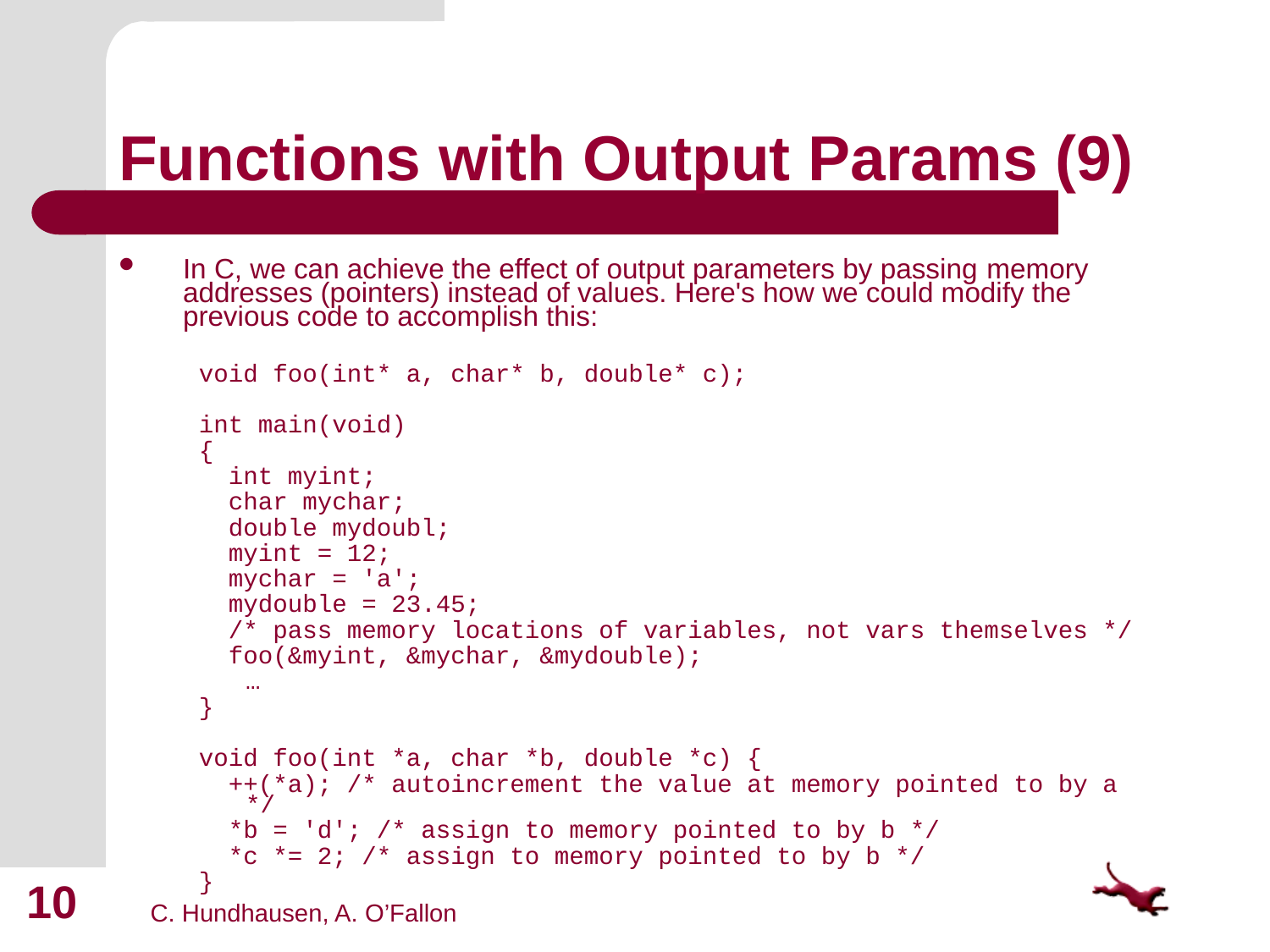

# Functions with Output Params (9)
In C, we can achieve the effect of output parameters by passing memory addresses (pointers) instead of values. Here's how we could modify the previous code to accomplish this:

void foo(int* a, char* b, double* c);

int main(void)
{
  int myint;
  char mychar;
  double mydoubl;
  myint = 12;
  mychar = 'a';
  mydouble = 23.45;
  /* pass memory locations of variables, not vars themselves */
  foo(&myint, &mychar, &mydouble);
	…
}

void foo(int *a, char *b, double *c) {
  ++(*a); /* autoincrement the value at memory pointed to by a */
  *b = 'd'; /* assign to memory pointed to by b */
  *c *= 2; /* assign to memory pointed to by b */
}

10
C. Hundhausen, A. O’Fallon